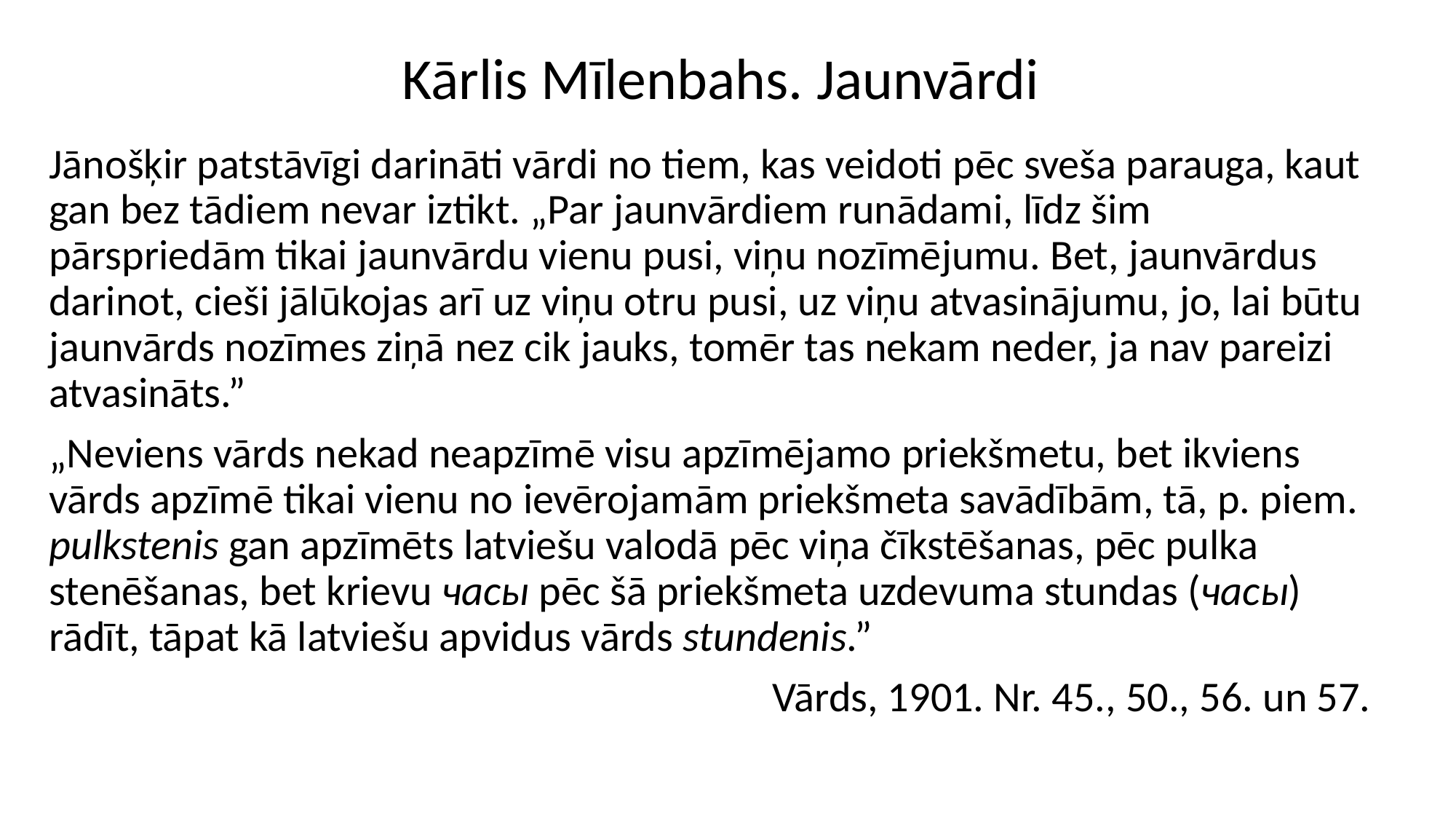

# Kārlis Mīlenbahs. Jaunvārdi
Jānošķir patstāvīgi darināti vārdi no tiem, kas veidoti pēc sveša parauga, kaut gan bez tādiem nevar iztikt. „Par jaunvārdiem runādami, līdz šim pārspriedām tikai jaunvārdu vienu pusi, viņu nozīmējumu. Bet, jaunvārdus darinot, cieši jālūkojas arī uz viņu otru pusi, uz viņu atvasinājumu, jo, lai būtu jaunvārds nozīmes ziņā nez cik jauks, tomēr tas nekam neder, ja nav pareizi atvasināts.”
„Neviens vārds nekad neapzīmē visu apzīmējamo priekšmetu, bet ikviens vārds apzīmē tikai vienu no ievērojamām priekšmeta savādībām, tā, p. piem. pulkstenis gan apzīmēts latviešu valodā pēc viņa čīkstēšanas, pēc pulka stenēšanas, bet krievu часы pēc šā priekšmeta uzdevuma stundas (часы) rādīt, tāpat kā latviešu apvidus vārds stundenis.”
Vārds, 1901. Nr. 45., 50., 56. un 57.